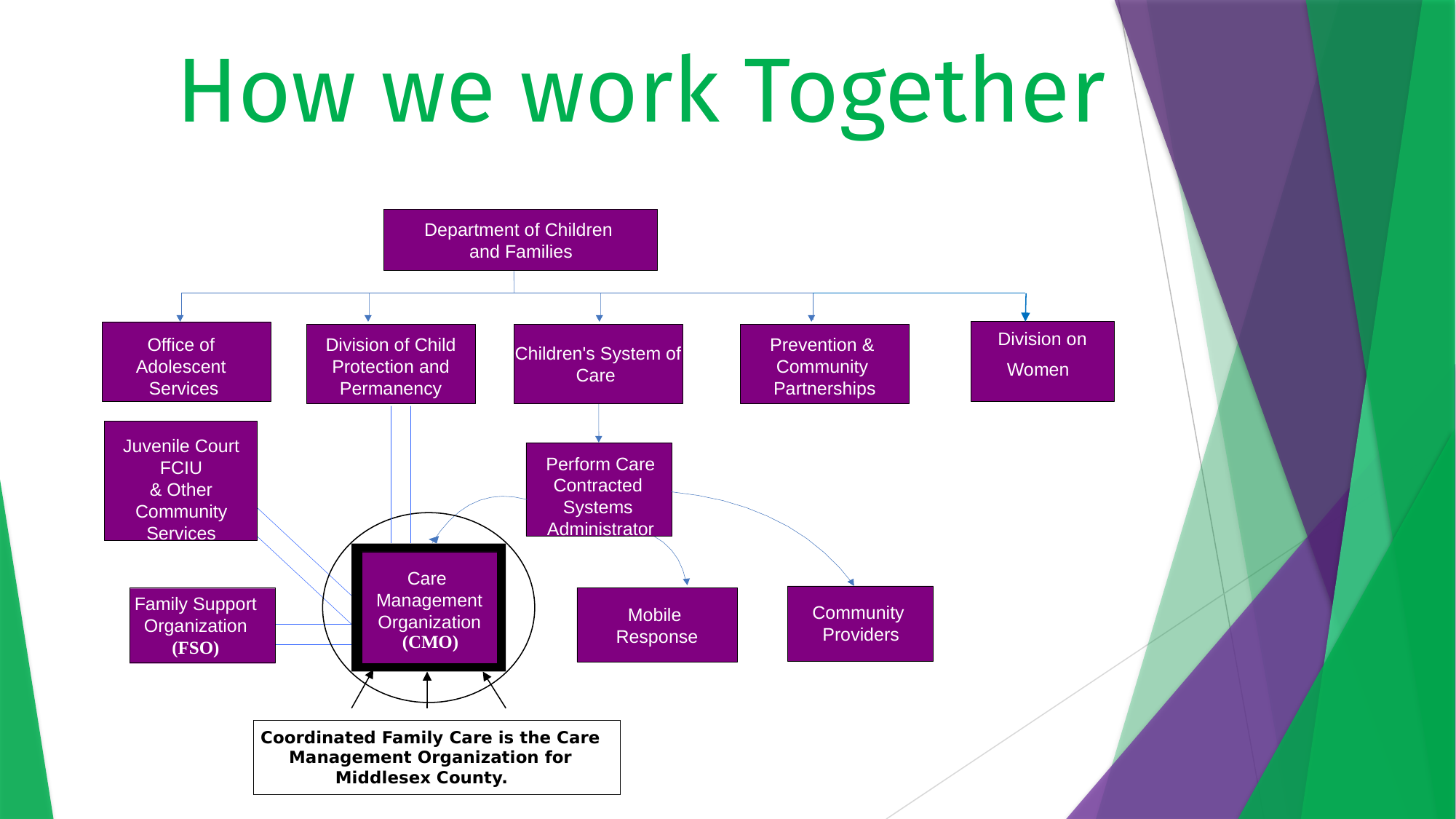

# How we work Together

Department of Children
and Families

Office of
Adolescent
Services
Division of Child Protection and Permanency
Prevention &
Community
Partnerships
Children's System of
Care

Juvenile Court
FCIU
& Other Community Services

Perform Care Contracted
Systems
Administrator

Care
Management Organization

Family Support
Organization
(FSO)
Community
Providers
Mobile
Response

(CMO)

Coordinated Family Care is the Care Management Organization for Middlesex County.
Division on
Women